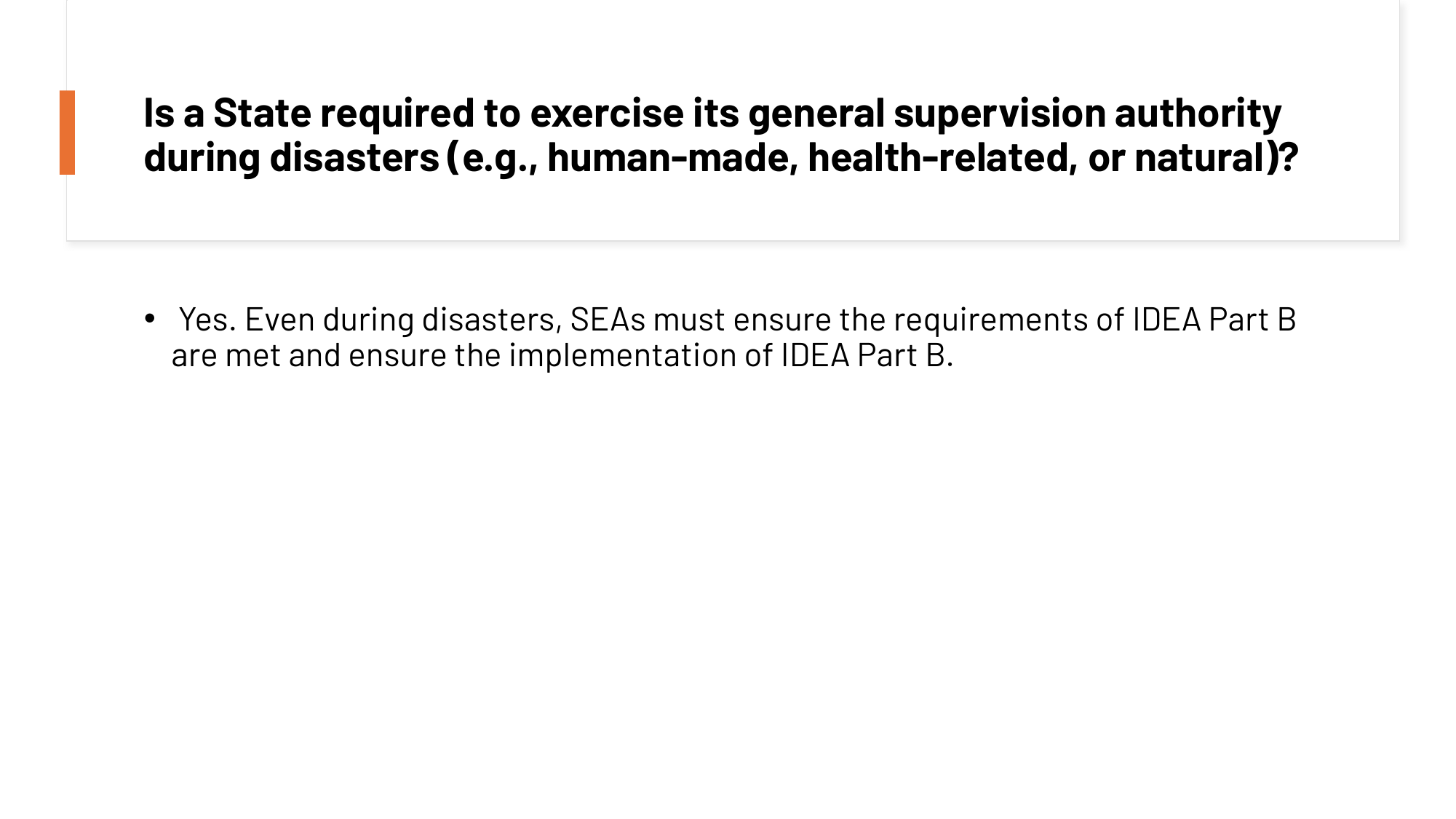

# Is a State required to exercise its general supervision authority during disasters (e.g., human-made, health-related, or natural)?

 Yes. Even during disasters, SEAs must ensure the requirements of IDEA Part B are met and ensure the implementation of IDEA Part B.